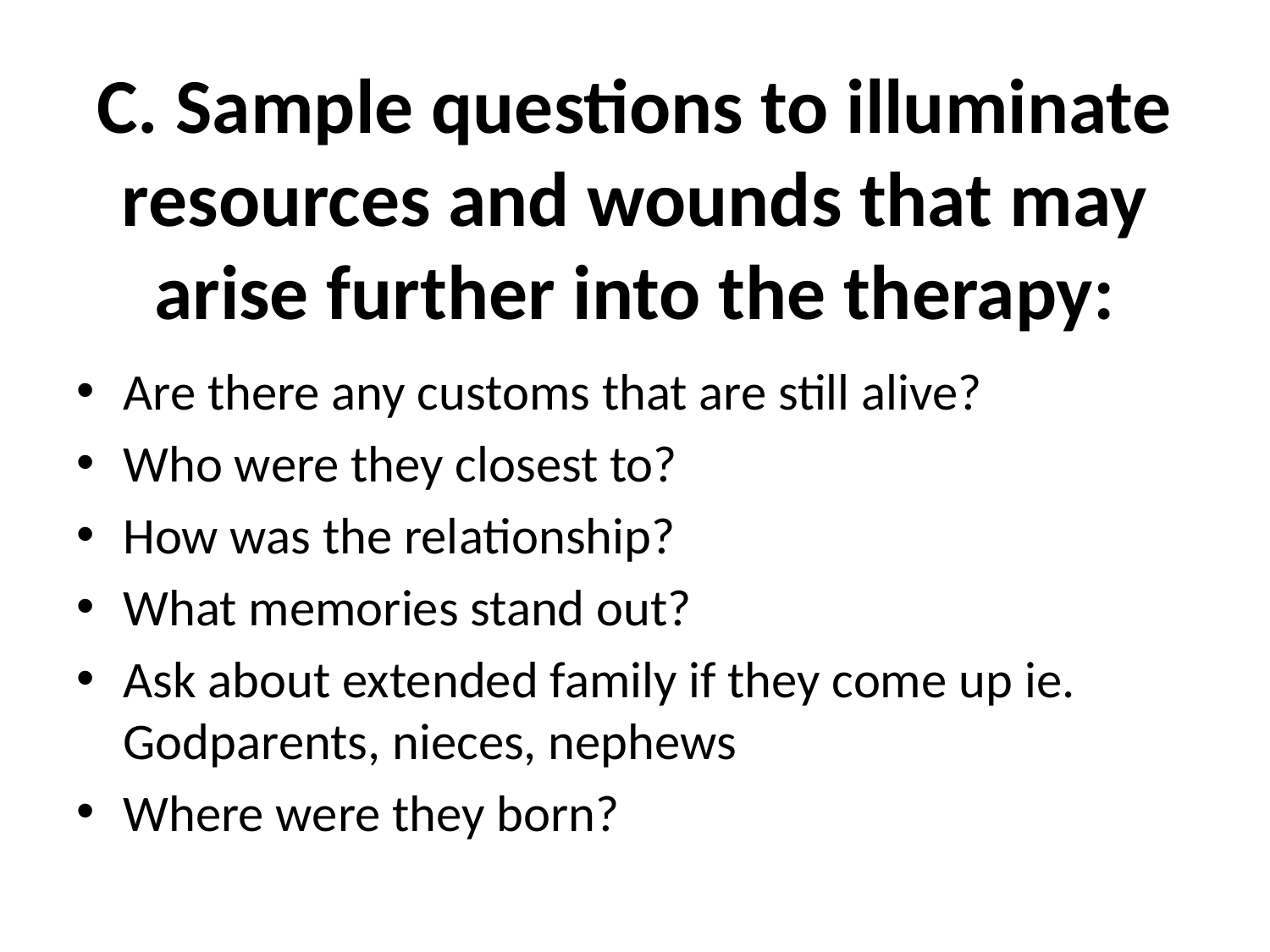

# C. Sample questions to illuminate resources and wounds that may arise further into the therapy:
Are there any customs that are still alive?
Who were they closest to?
How was the relationship?
What memories stand out?
Ask about extended family if they come up ie. Godparents, nieces, nephews
Where were they born?